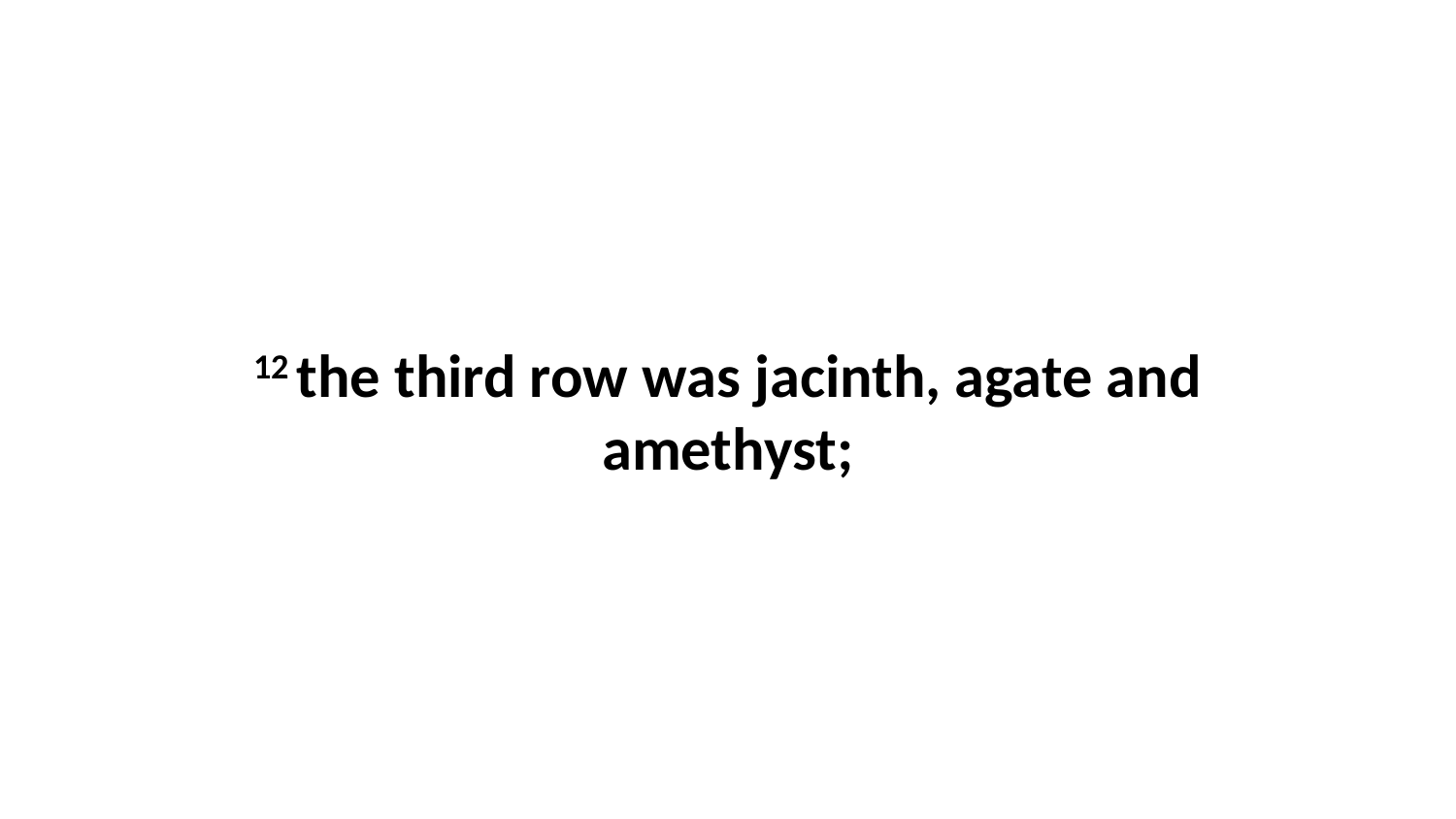

12 the third row was jacinth, agate and amethyst;